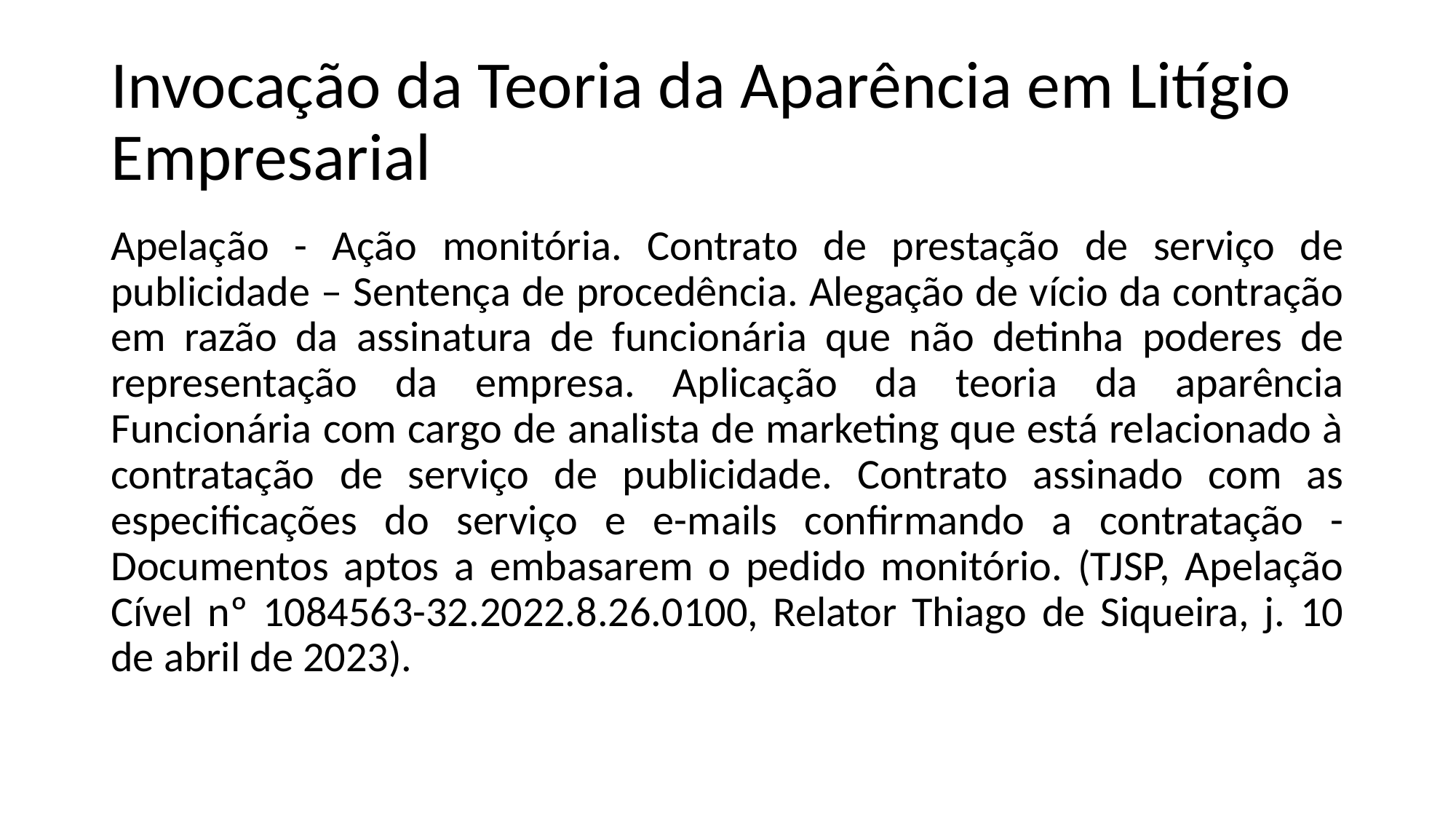

# Invocação da Teoria da Aparência em Litígio Empresarial
Apelação - Ação monitória. Contrato de prestação de serviço de publicidade – Sentença de procedência. Alegação de vício da contração em razão da assinatura de funcionária que não detinha poderes de representação da empresa. Aplicação da teoria da aparência Funcionária com cargo de analista de marketing que está relacionado à contratação de serviço de publicidade. Contrato assinado com as especificações do serviço e e-mails confirmando a contratação - Documentos aptos a embasarem o pedido monitório. (TJSP, Apelação Cível nº 1084563-32.2022.8.26.0100, Relator Thiago de Siqueira, j. 10 de abril de 2023).